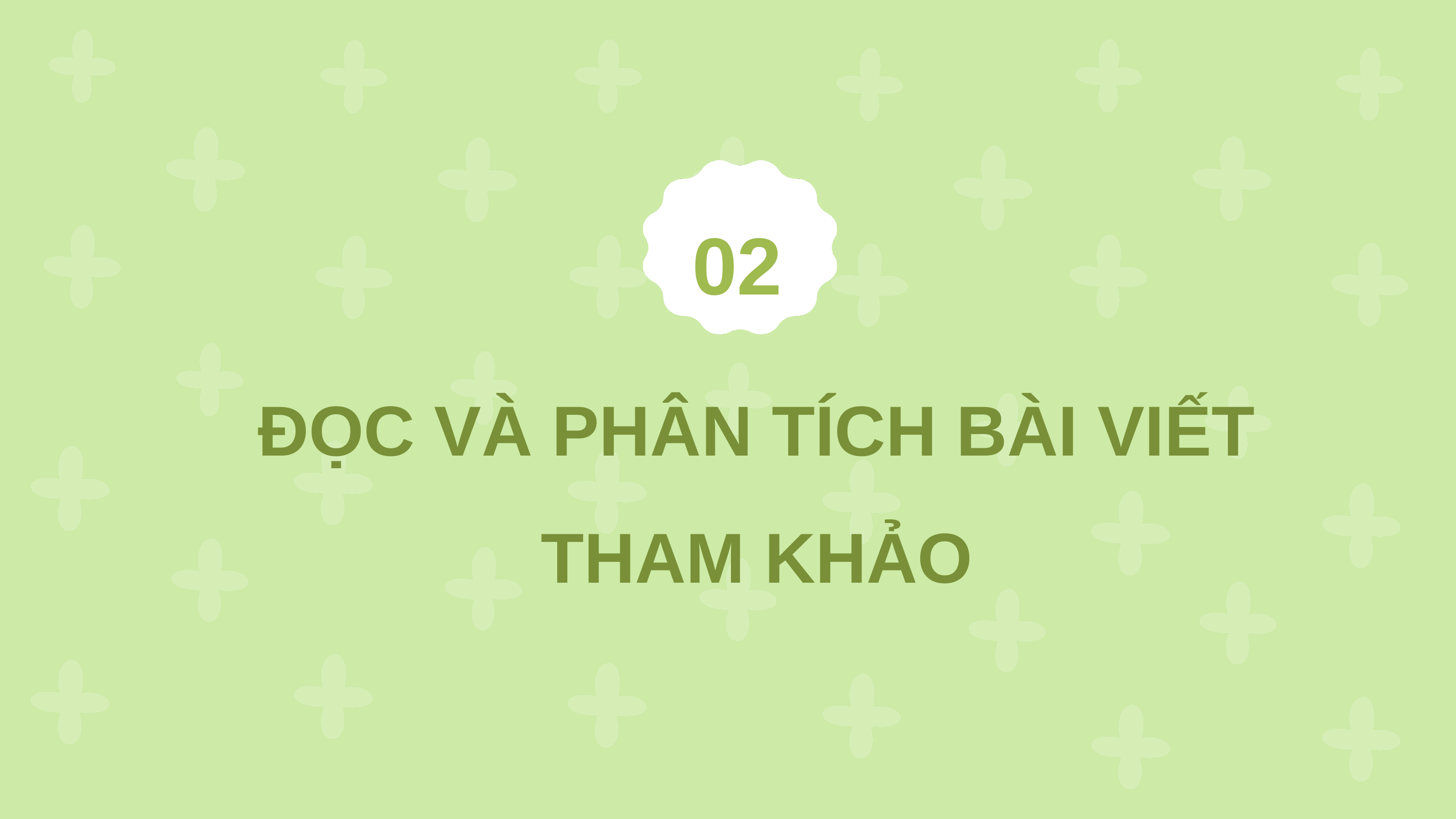

02
ĐỌC VÀ PHÂN TÍCH BÀI VIẾT THAM KHẢO